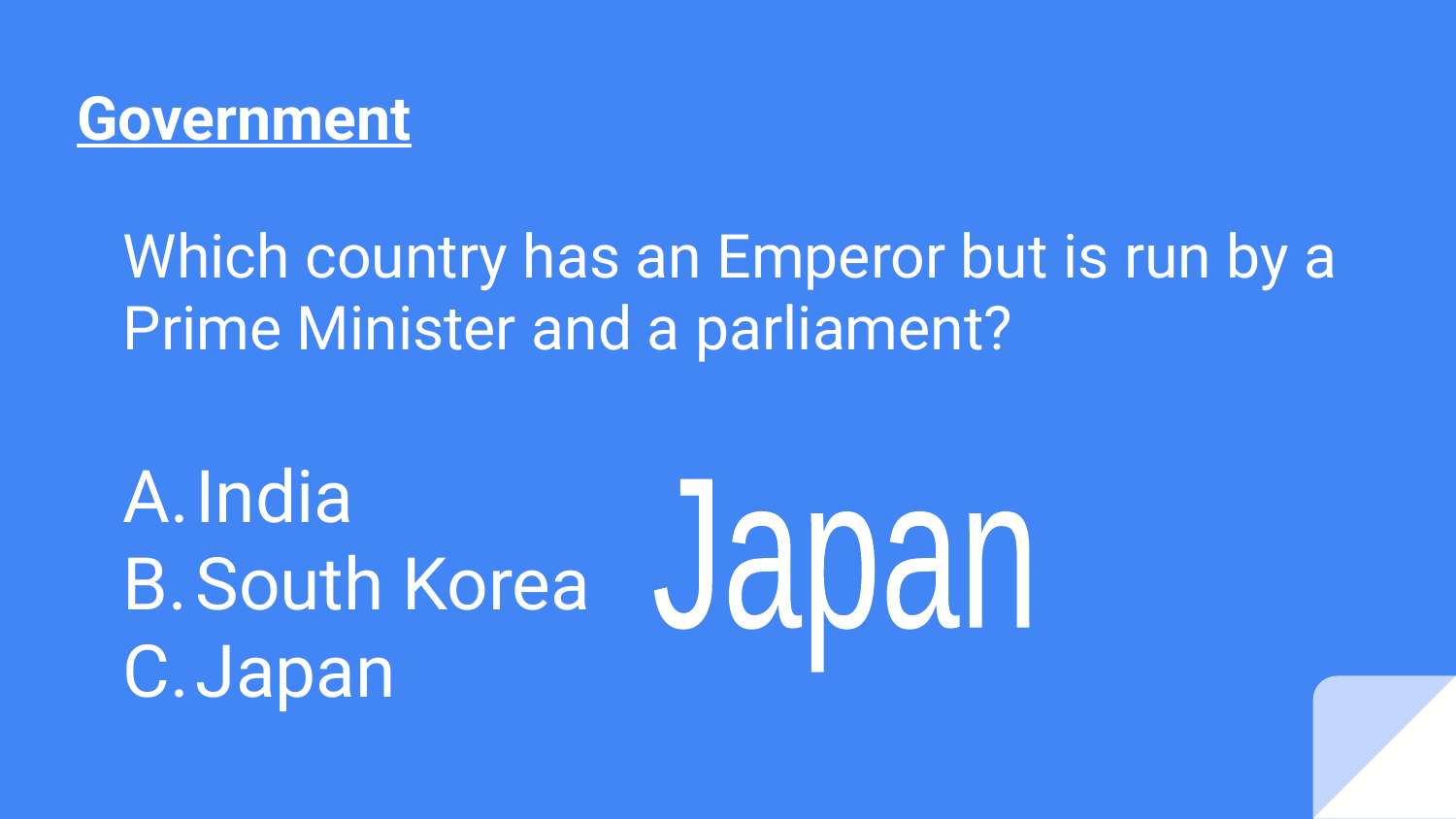

# Government
Which country has an Emperor but is run by a Prime Minister and a parliament?

India
South Korea
Japan
Japan